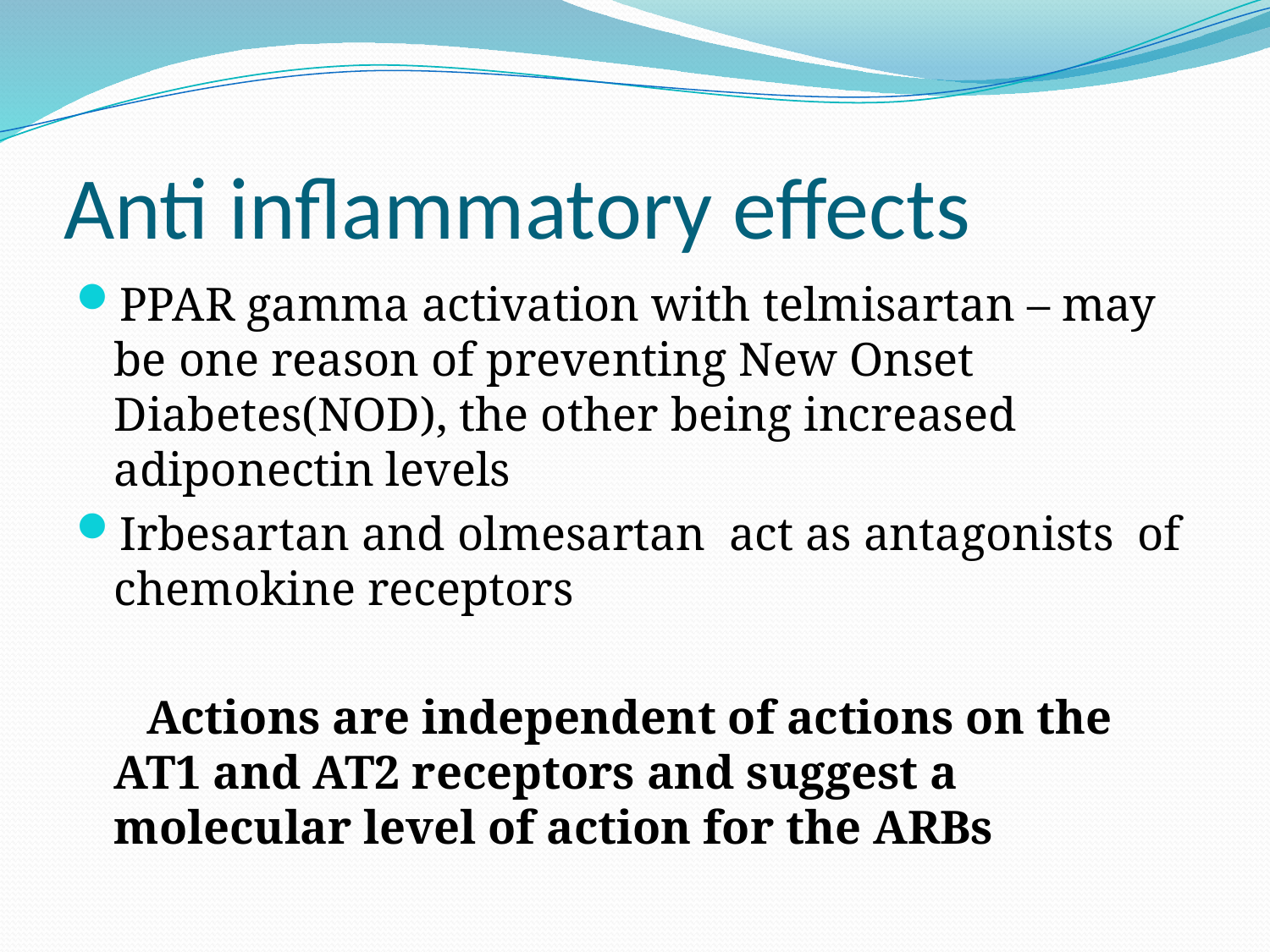

# Anti inflammatory effects
PPAR gamma activation with telmisartan – may be one reason of preventing New Onset Diabetes(NOD), the other being increased adiponectin levels
Irbesartan and olmesartan  act as antagonists  of chemokine receptors

      Actions are independent of actions on the AT1 and AT2 receptors and suggest a molecular level of action for the ARBs